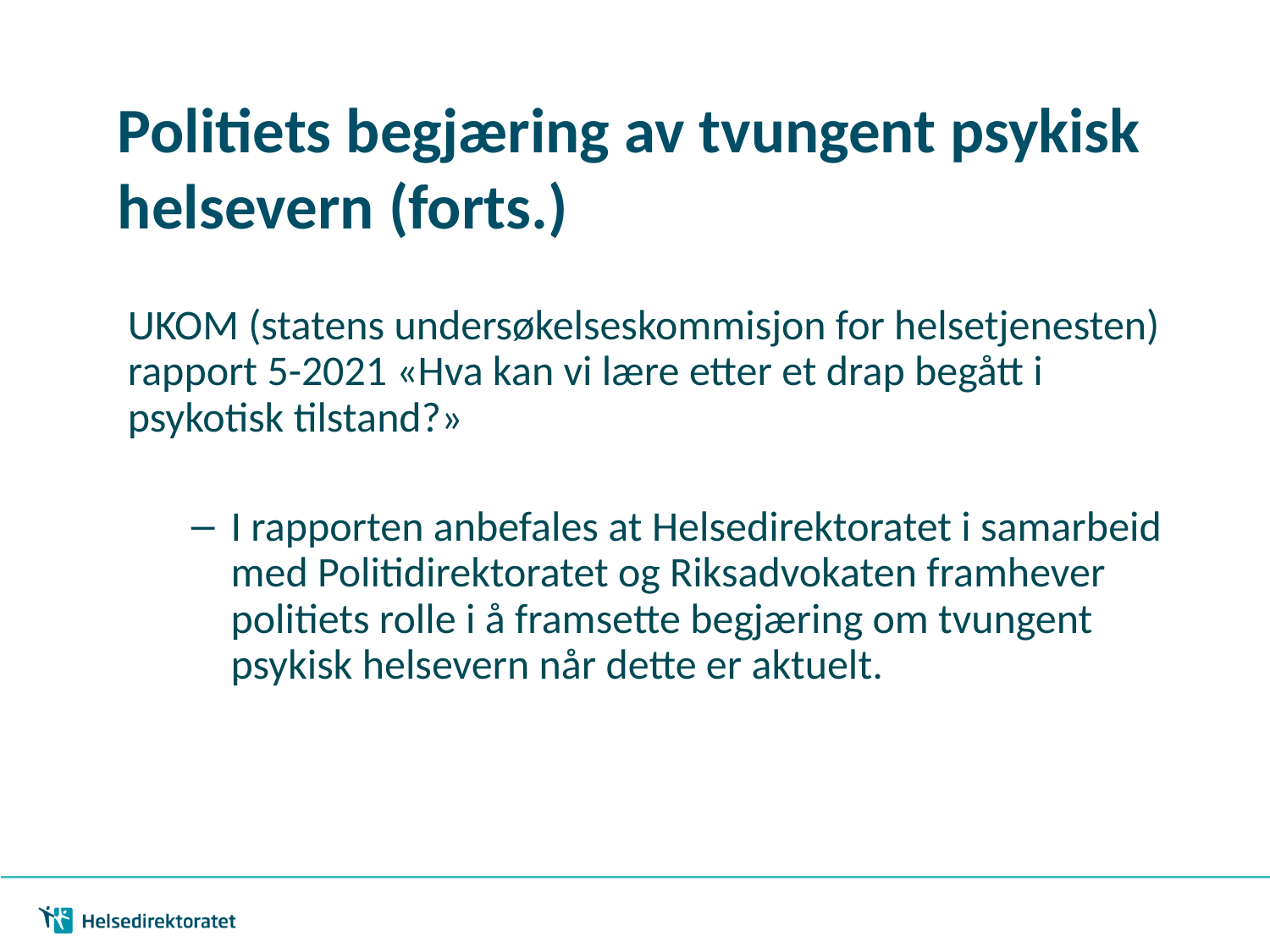

Politiets begjæring av tvungent psykisk helsevern (forts.)
UKOM (statens undersøkelseskommisjon for helsetjenesten) rapport 5-2021 «Hva kan vi lære etter et drap begått i psykotisk tilstand?»

I rapporten anbefales at Helsedirektoratet i samarbeid med Politidirektoratet og Riksadvokaten framhever politiets rolle i å framsette begjæring om tvungent psykisk helsevern når dette er aktuelt.